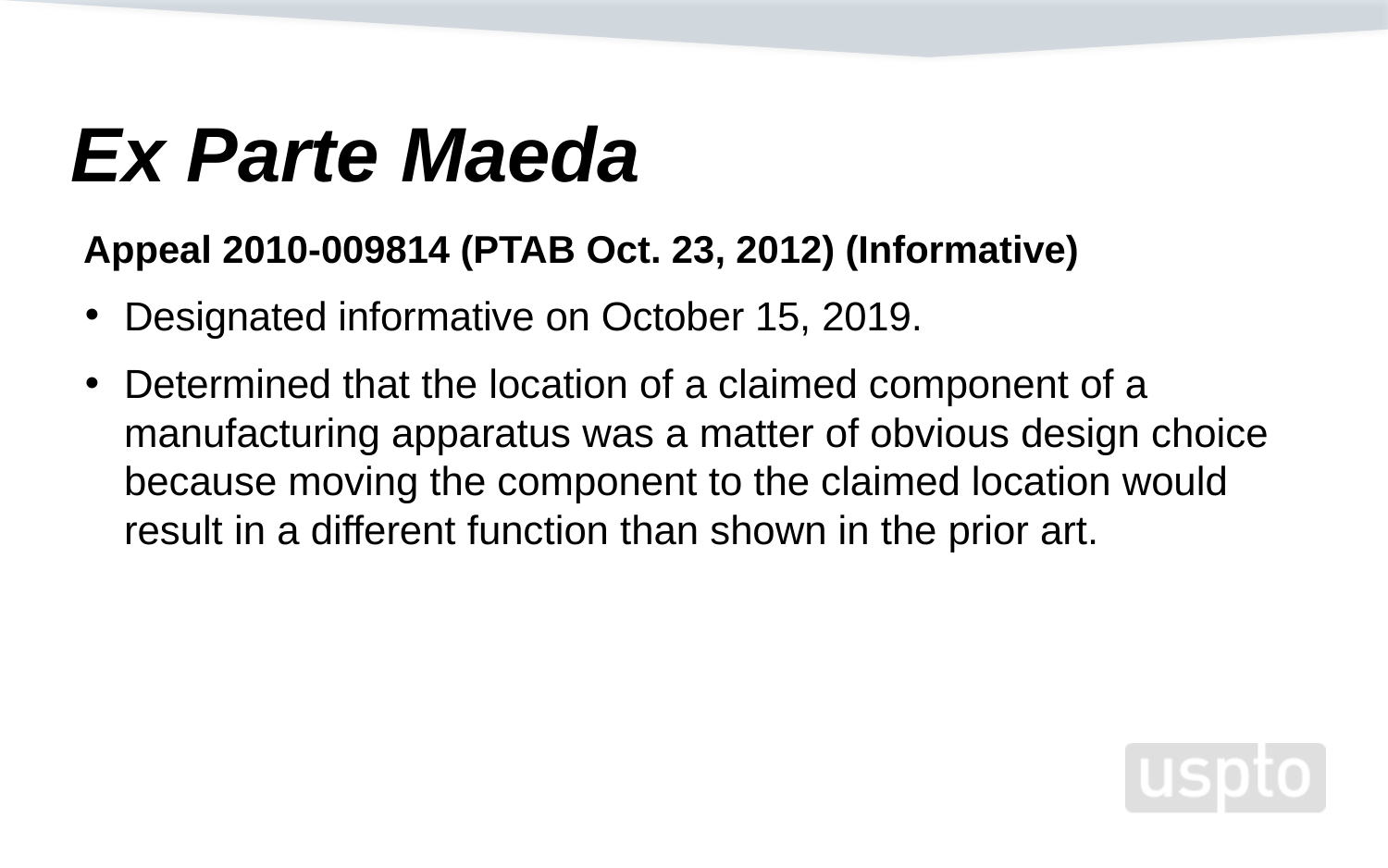

# Ex Parte Maeda
Appeal 2010-009814 (PTAB Oct. 23, 2012) (Informative)
Designated informative on October 15, 2019.
Determined that the location of a claimed component of a manufacturing apparatus was a matter of obvious design choice because moving the component to the claimed location would result in a different function than shown in the prior art.